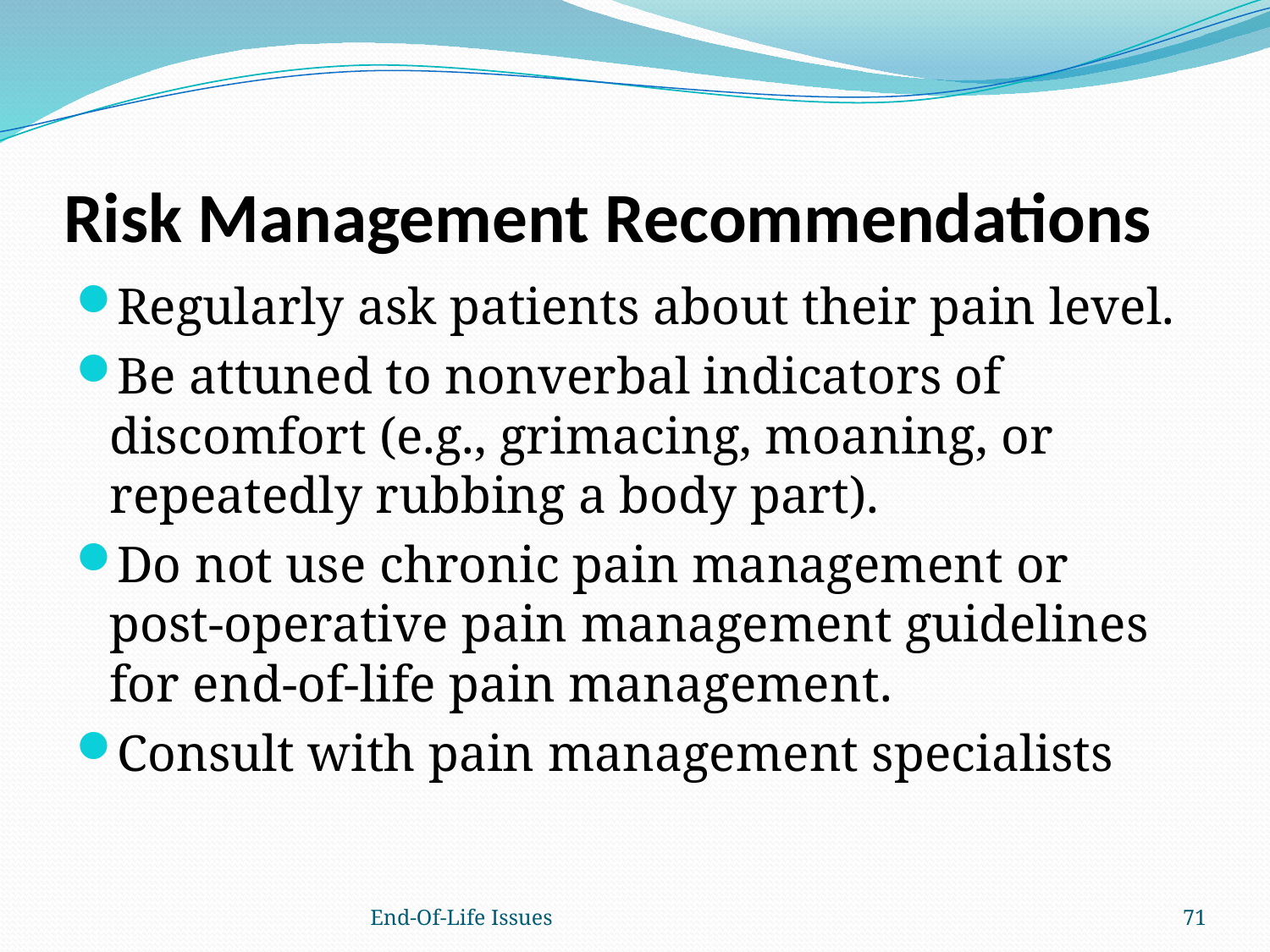

# Risk Management Recommendations
Regularly ask patients about their pain level.
Be attuned to nonverbal indicators of discomfort (e.g., grimacing, moaning, or repeatedly rubbing a body part).
Do not use chronic pain management or post-operative pain management guidelines for end-of-life pain management.
Consult with pain management specialists
End-Of-Life Issues
71